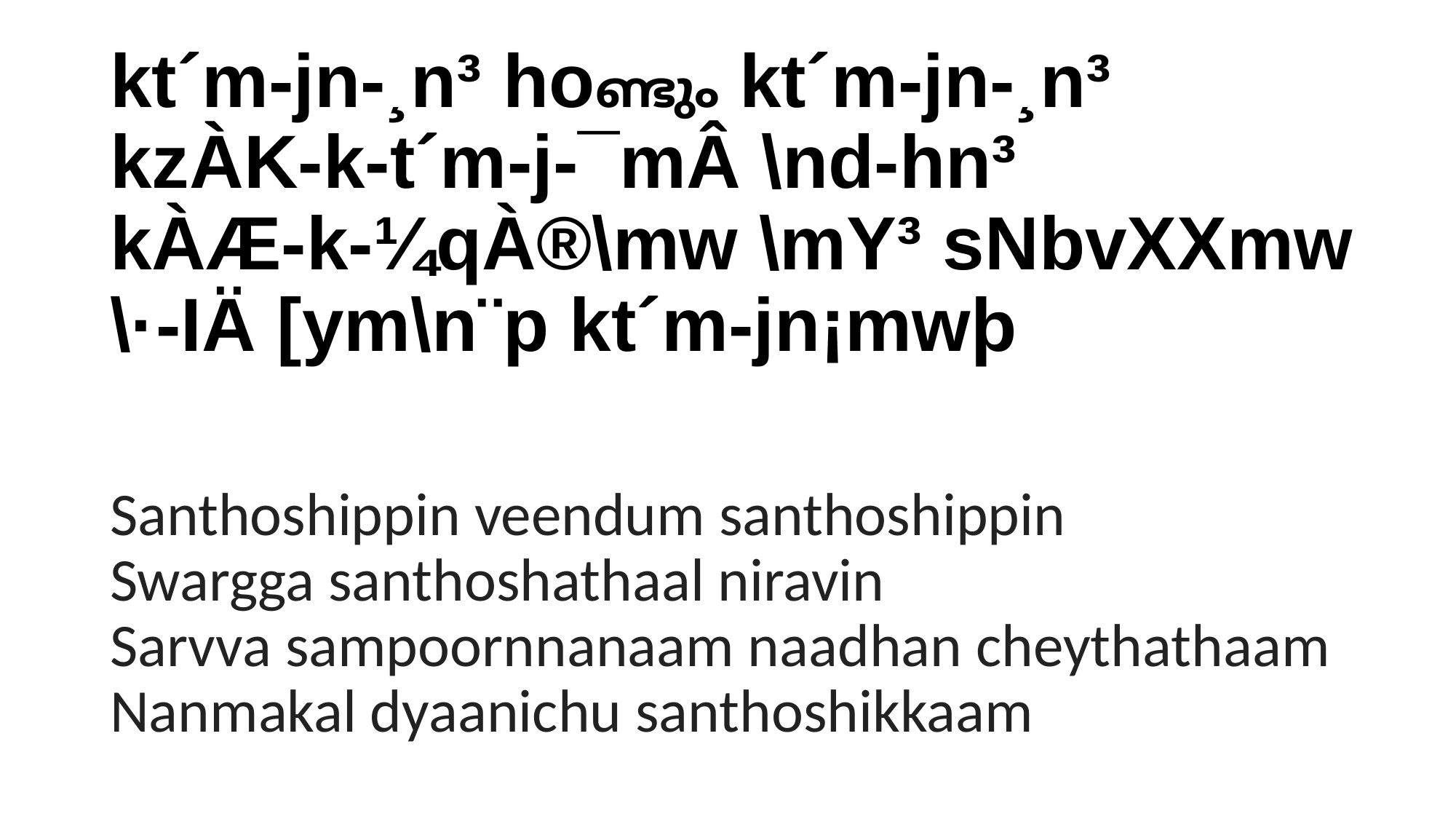

# kt´m-jn-¸n³ hoണ്ടും kt´m-jn-¸n³ kzÀK-k-t´m-j-¯mÂ \nd-hn³ kÀÆ-k-¼qÀ®\mw \mY³ sNbvXXmw \·-IÄ [ym\n¨p kt´m-jn¡mwþ
Santhoshippin veendum santhoshippin
Swargga santhoshathaal niravin
Sarvva sampoornnanaam naadhan cheythathaam
Nanmakal dyaanichu santhoshikkaam